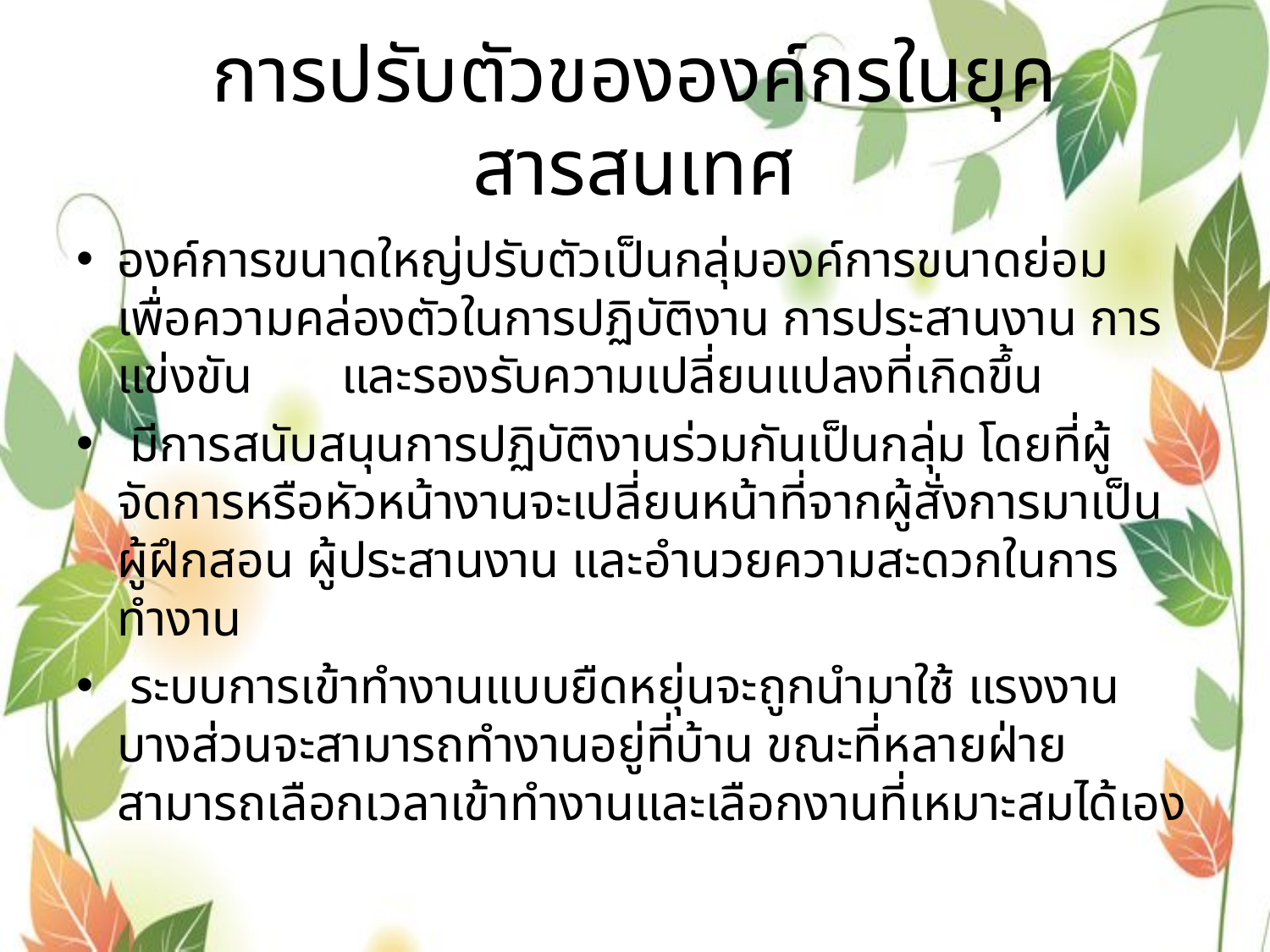

# การปรับตัวขององค์กรในยุคสารสนเทศ
องค์การขนาดใหญ่ปรับตัวเป็นกลุ่มองค์การขนาดย่อม เพื่อความคล่องตัวในการปฏิบัติงาน การประสานงาน การแข่งขัน       และรองรับความเปลี่ยนแปลงที่เกิดขึ้น
 มีการสนับสนุนการปฏิบัติงานร่วมกันเป็นกลุ่ม โดยที่ผู้จัดการหรือหัวหน้างานจะเปลี่ยนหน้าที่จากผู้สั่งการมาเป็นผู้ฝึกสอน ผู้ประสานงาน และอำนวยความสะดวกในการทำงาน
 ระบบการเข้าทำงานแบบยืดหยุ่นจะถูกนำมาใช้ แรงงานบางส่วนจะสามารถทำงานอยู่ที่บ้าน ขณะที่หลายฝ่ายสามารถเลือกเวลาเข้าทำงานและเลือกงานที่เหมาะสมได้เอง